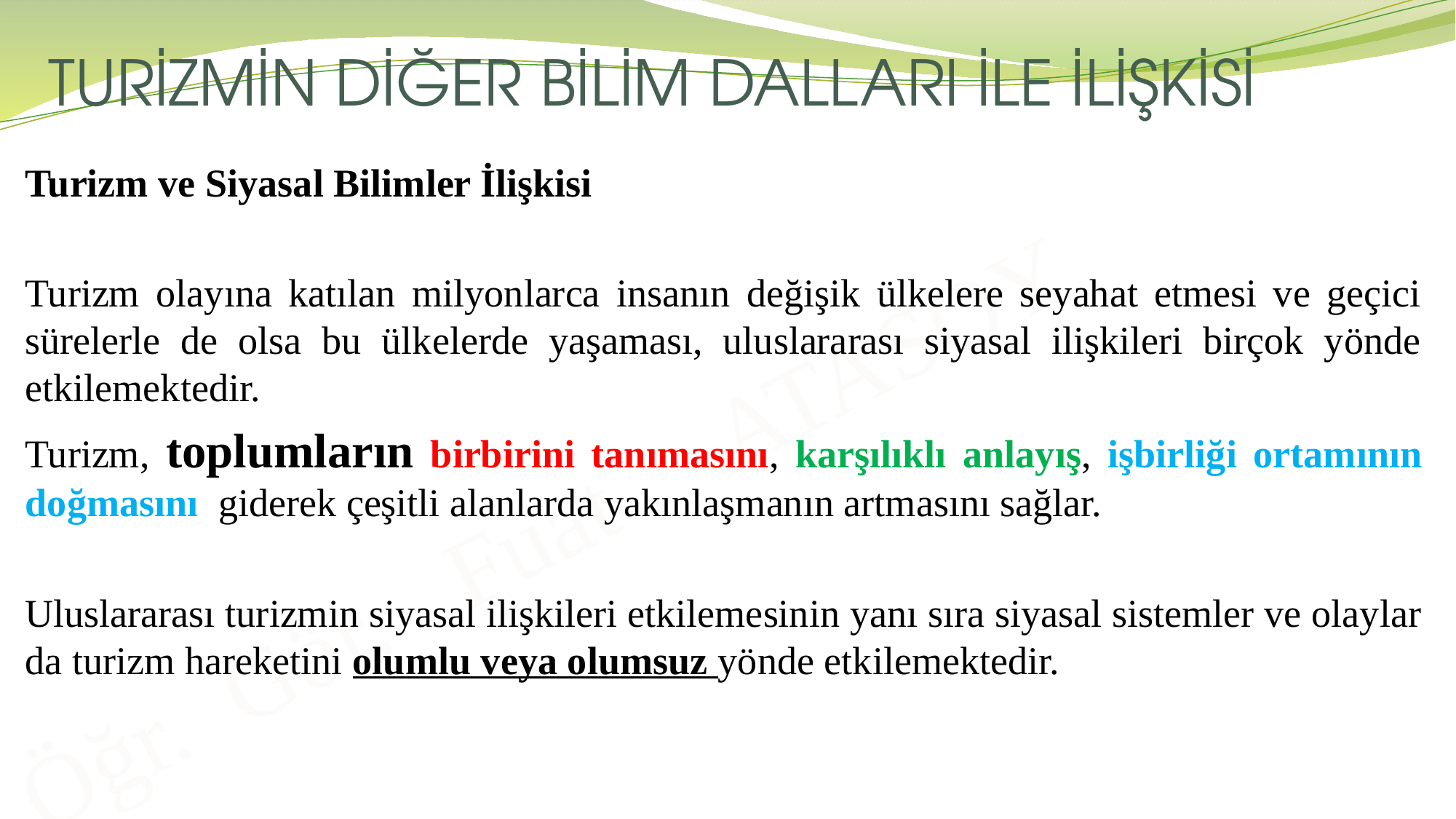

# TURİZMİN DİĞER BİLİM DALLARI İLE İLİŞKİSİ
Turizm ve Siyasal Bilimler İlişkisi

Turizm olayına katılan milyonlarca insanın değişik ülkelere seyahat etmesi ve geçici sürelerle de olsa bu ülkelerde yaşaması, uluslararası siyasal ilişkileri birçok yönde etkilemektedir.
Turizm, toplumların birbirini tanımasını, karşılıklı anlayış, işbirliği ortamının doğmasını  giderek çeşitli alanlarda yakınlaşmanın artmasını sağlar.

Uluslararası turizmin siyasal ilişkileri etkilemesinin yanı sıra siyasal sistemler ve olaylar da turizm hareketini olumlu veya olumsuz yönde etkilemektedir.